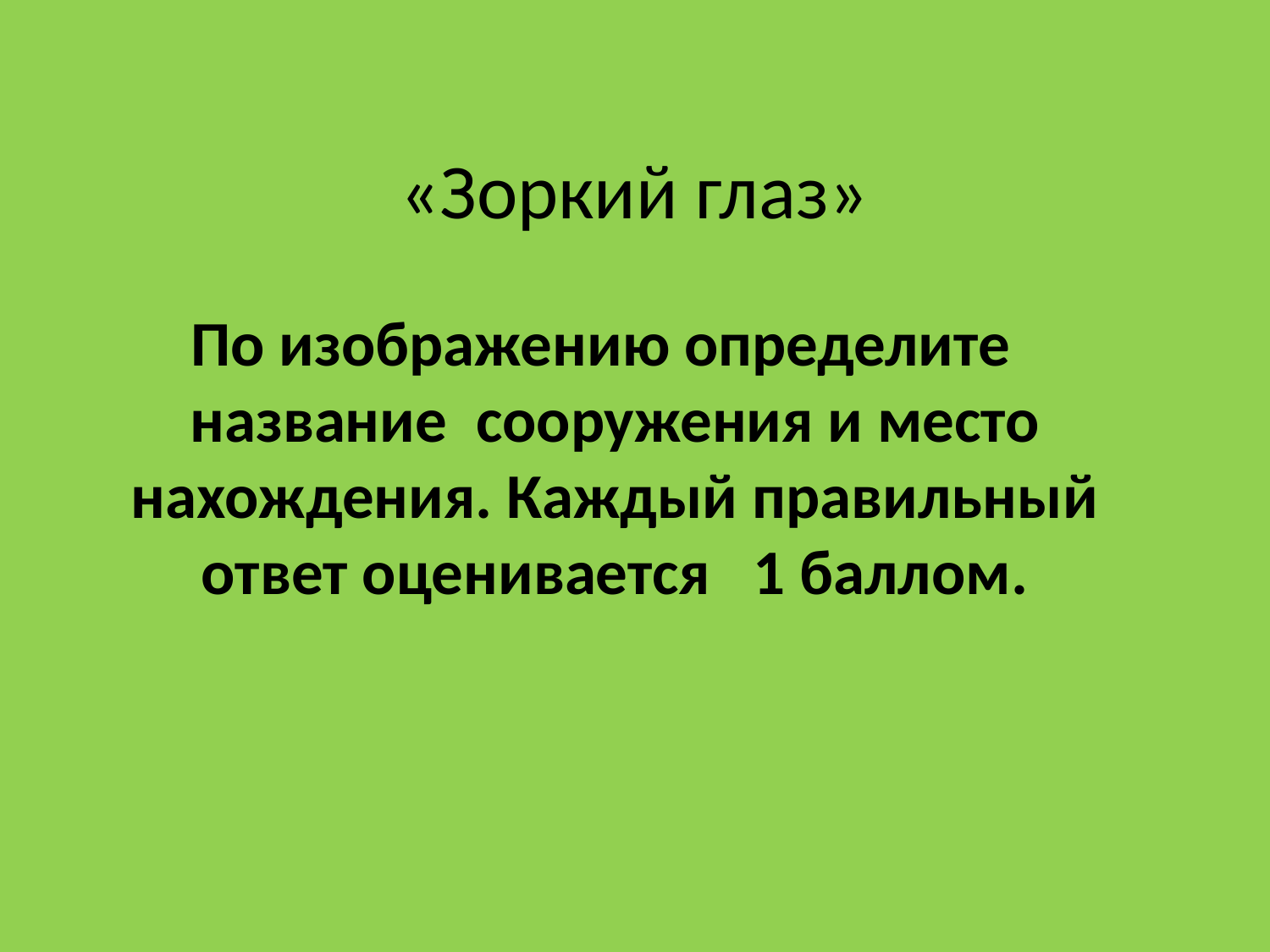

# «Зоркий глаз»
По изображению определите   название  сооружения и место нахождения. Каждый правильный ответ оценивается   1 баллом.